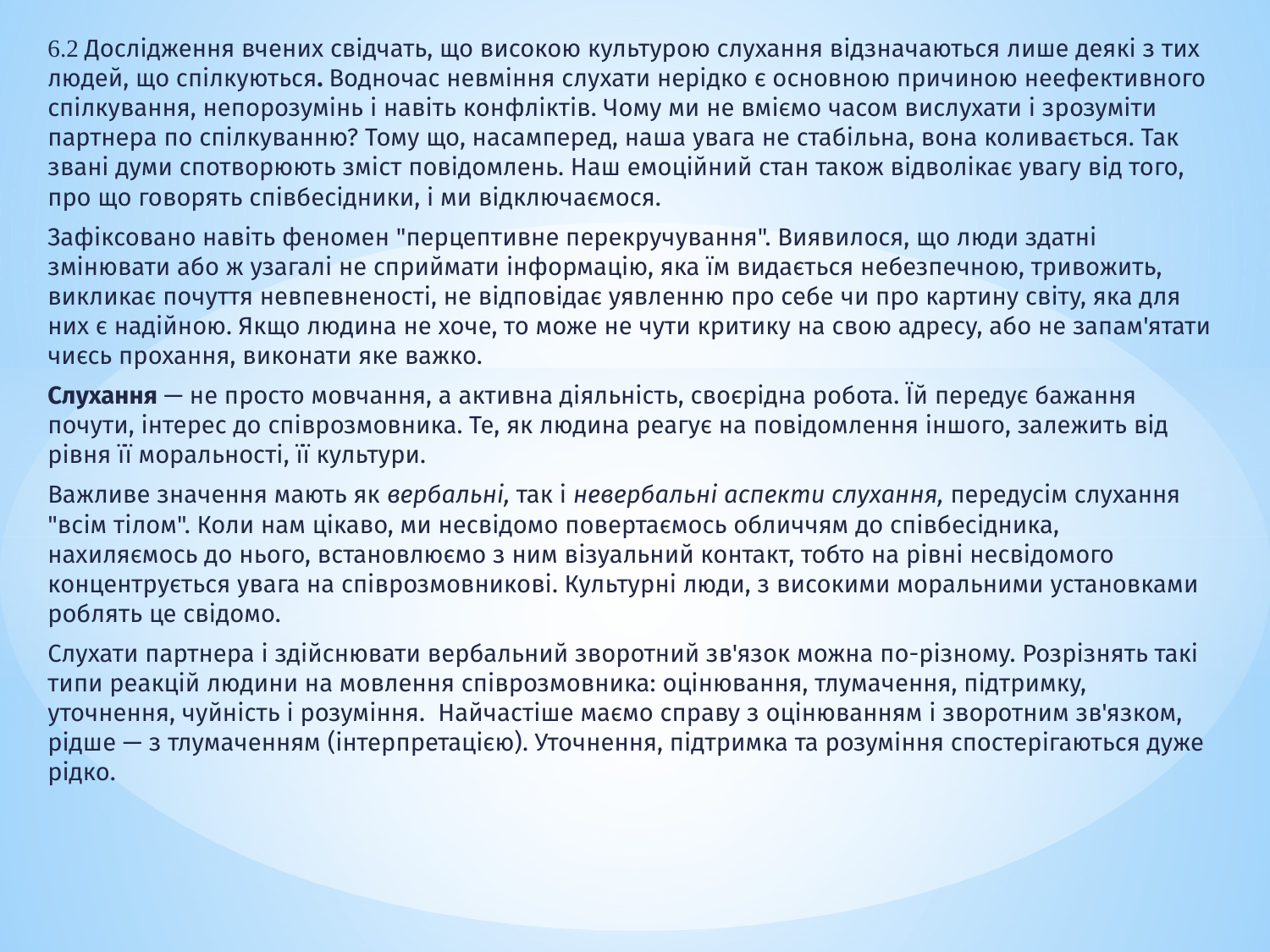

6.2 Дослідження вчених свідчать, що високою культурою слухання відзначаються лише деякі з тих людей, що спілкуються. Водночас невміння слухати нерідко є основною причиною неефективного спілкування, непорозумінь і навіть конфліктів. Чому ми не вміємо часом вислухати і зрозуміти партнера по спілкуванню? Тому що, насамперед, наша увага не стабільна, вона коливається. Так звані думи спотворюють зміст повідомлень. Наш емоційний стан також відволікає увагу від того, про що говорять співбесідники, і ми відключаємося.
Зафіксовано навіть феномен "перцептивне перекручування". Виявилося, що люди здатні змінювати або ж узагалі не сприймати інформацію, яка їм видається небезпечною, тривожить, викликає почуття невпевненості, не відповідає уявленню про себе чи про картину світу, яка для них є надійною. Якщо людина не хоче, то може не чути критику на свою адресу, або не запам'ятати чиєсь прохання, виконати яке важко.
Слухання — не просто мовчання, а активна діяльність, своєрідна робота. Їй передує бажання почути, інтерес до співрозмовника. Те, як людина реагує на повідомлення іншого, залежить від рівня її моральності, її культури.
Важливе значення мають як вербальні, так і невербальні аспекти слухання, передусім слухання "всім тілом". Коли нам цікаво, ми несвідомо повертаємось обличчям до співбесідника, нахиляємось до нього, встановлюємо з ним візуальний контакт, тобто на рівні несвідомого концентрується увага на співрозмовникові. Культурні люди, з високими моральними установками роблять це свідомо.
Слухати партнера і здійснювати вербальний зворотний зв'язок можна по-різному. Розрізнять такі типи реакцій людини на мовлення співрозмовника: оцінювання, тлумачення, підтримку, уточнення, чуйність і розуміння.  Найчастіше маємо справу з оцінюванням і зворотним зв'язком, рідше — з тлумаченням (інтерпретацією). Уточнення, підтримка та розуміння спостерігаються дуже рідко.